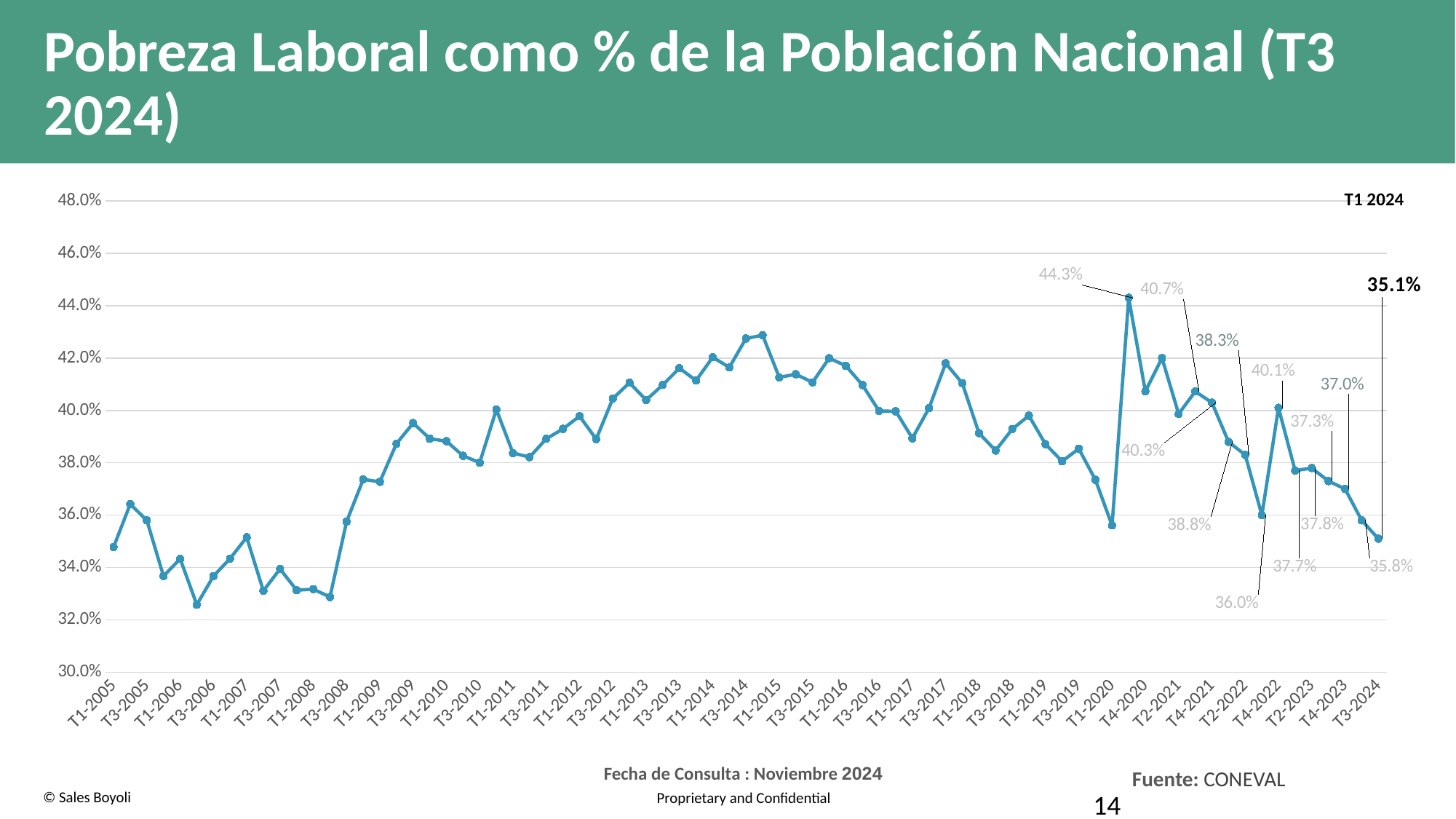

# Pobreza Laboral como % de la Población Nacional (T3 2024)

### Chart

| Category | Series 3 |
|---|---|
| T1-2005 | 0.347835460806215 |
| T2-2005 | 0.364207838391295 |
| T3-2005 | 0.357982360121283 |
| T4-2005 | 0.336707262596194 |
| T1-2006 | 0.343317931363875 |
| T2-2006 | 0.325783297537548 |
| T3-2006 | 0.336682402885087 |
| T4-2006 | 0.343418716977565 |
| T1-2007 | 0.351530759429407 |
| T2-2007 | 0.331095079383748 |
| T3-2007 | 0.33944458107676 |
| T4-2007 | 0.331326918791719 |
| T1-2008 | 0.331715143072173 |
| T2-2008 | 0.328720205943225 |
| T3-2008 | 0.357535330263543 |
| T4-2008 | 0.373642077789996 |
| T1-2009 | 0.372730661502888 |
| T2-2009 | 0.387315878727966 |
| T3-2009 | 0.395177962861155 |
| T4-2009 | 0.389207351496454 |
| T1-2010 | 0.388264703353227 |
| T2-2010 | 0.382682065100926 |
| T3-2010 | 0.380057980067606 |
| T4-2010 | 0.400352337503105 |
| T1-2011 | 0.383725183498014 |
| T2-2011 | 0.382182133529689 |
| T3-2011 | 0.389156932378794 |
| T4-2011 | 0.392944236177239 |
| T1-2012 | 0.39780815460782 |
| T2-2012 | 0.389060861316983 |
| T3-2012 | 0.404548796647047 |
| T4-2012 | 0.410577231972284 |
| T1-2013 | 0.403994870461767 |
| T2-2013 | 0.40975960812111 |
| T3-2013 | 0.416157723099532 |
| T4-2013 | 0.411425817709407 |
| T1-2014 | 0.420307882668499 |
| T2-2014 | 0.416460418920755 |
| T3-2014 | 0.427476245999831 |
| T4-2014 | 0.428756546049949 |
| T1-2015 | 0.412652760199337 |
| T2-2015 | 0.413829280249532 |
| T3-2015 | 0.410731793386523 |
| T4-2015 | 0.419971873942819 |
| T1-2016 | 0.417070186886026 |
| T2-2016 | 0.409710228352043 |
| T3-2016 | 0.399794102626699 |
| T4-2016 | 0.399681292186891 |
| T1-2017 | 0.389388764655292 |
| T2-2017 | 0.400900319472893 |
| T3-2017 | 0.418034186606052 |
| T4-2017 | 0.41038419934997 |
| T1-2018 | 0.391348002262469 |
| T2-2018 | 0.384684706224378 |
| T3-2018 | 0.392866195704771 |
| T4-2018 | 0.398016191335122 |
| T1-2019 | 0.387113730616272 |
| T2-2019 | 0.380581582716398 |
| T3-2019 | 0.385401555615388 |
| T4-2019 | 0.373467993776019 |
| T1-2020 | 0.356059171894542 |
| T3-2020 | 0.443020651064707 |
| T4-2020 | 0.407284159354165 |
| T1-2021 | 0.42 |
| T2-2021 | 0.398668071294204 |
| T3-2021 | 0.407258528796923 |
| T4-2021 | 0.403 |
| T1-2022 | 0.388 |
| T2-2022 | 0.383 |
| T3-2022 | 0.36 |
| T4-2022 | 0.401 |
| T1-2023 | 0.377 |
| T2-2023 | 0.378 |
| T3-2023 | 0.373 |
| T4-2023 | 0.37 |
| T1-2024 | 0.358 |
| T3-2024 | 0.351 |
T1 2024
Fecha de Consulta : Noviembre 2024

Fuente: CONEVAL

14